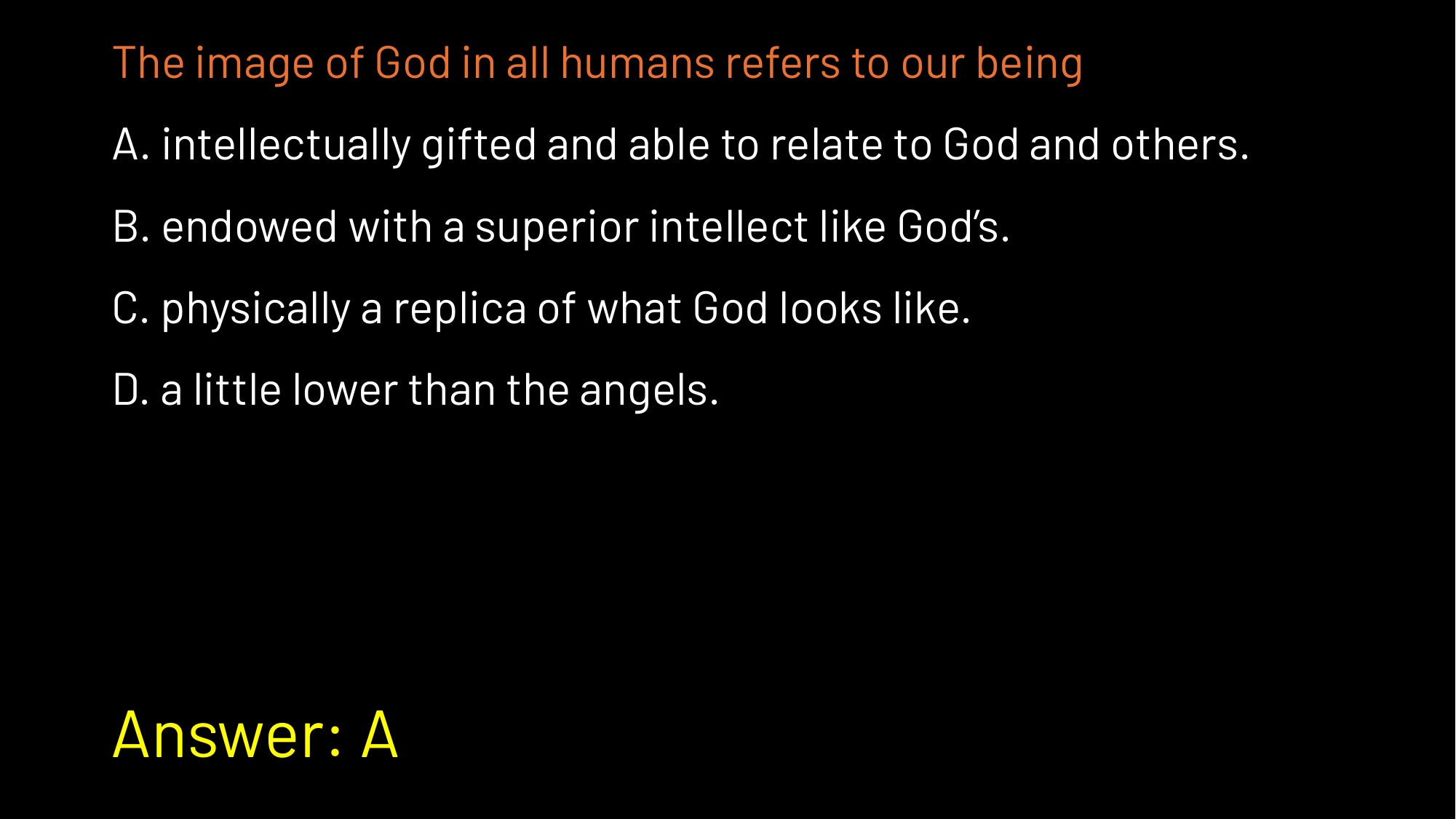

The image of God in all humans refers to our being
A. intellectually gifted and able to relate to God and others.
B. endowed with a superior intellect like God’s.
C. physically a replica of what God looks like.
D. a little lower than the angels.
# Answer: A